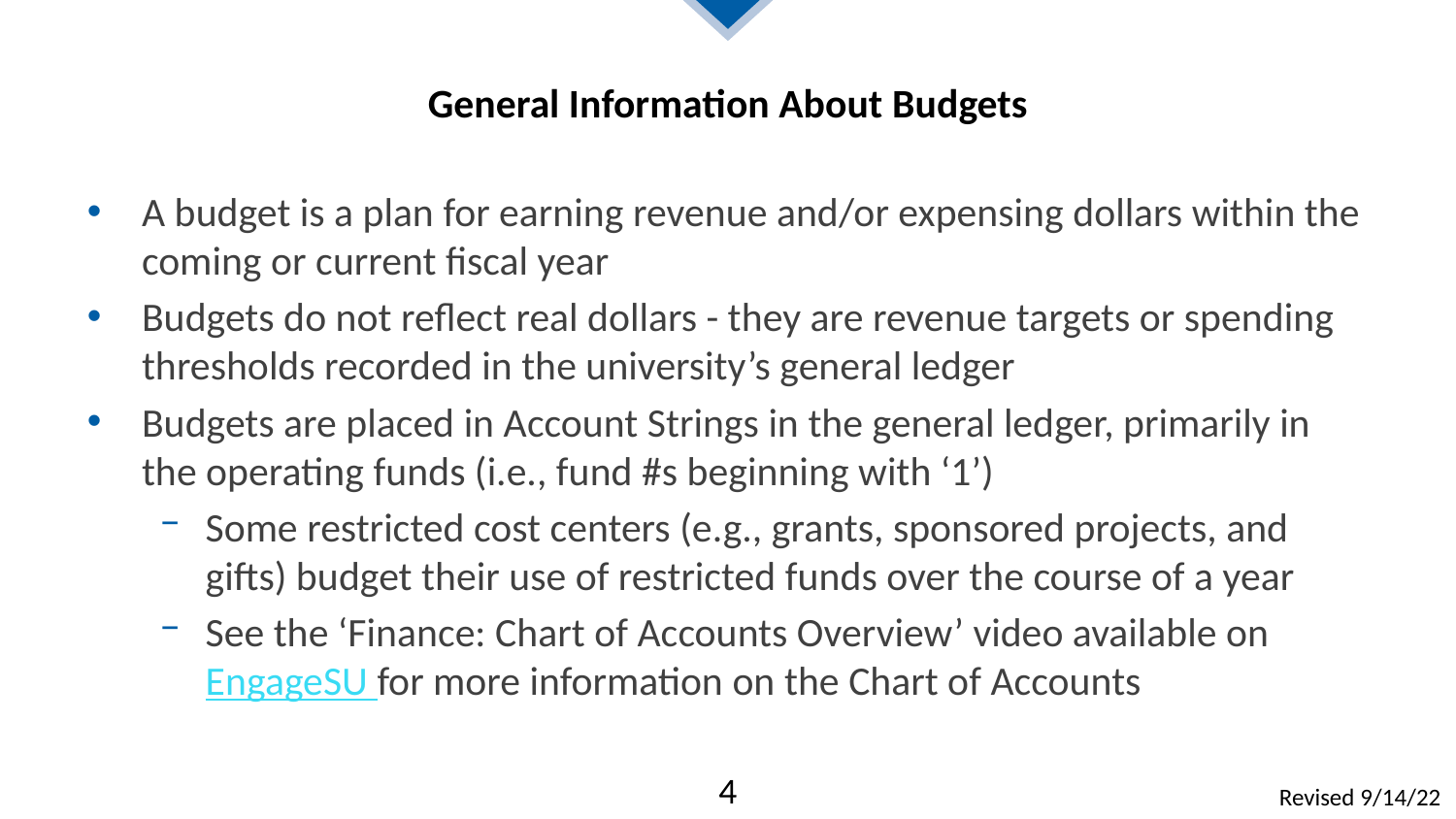

# General Information About Budgets
A budget is a plan for earning revenue and/or expensing dollars within the coming or current fiscal year
Budgets do not reflect real dollars - they are revenue targets or spending thresholds recorded in the university’s general ledger
Budgets are placed in Account Strings in the general ledger, primarily in the operating funds (i.e., fund #s beginning with ‘1’)
Some restricted cost centers (e.g., grants, sponsored projects, and gifts) budget their use of restricted funds over the course of a year
See the ‘Finance: Chart of Accounts Overview’ video available on EngageSU for more information on the Chart of Accounts
4
Revised 9/14/22